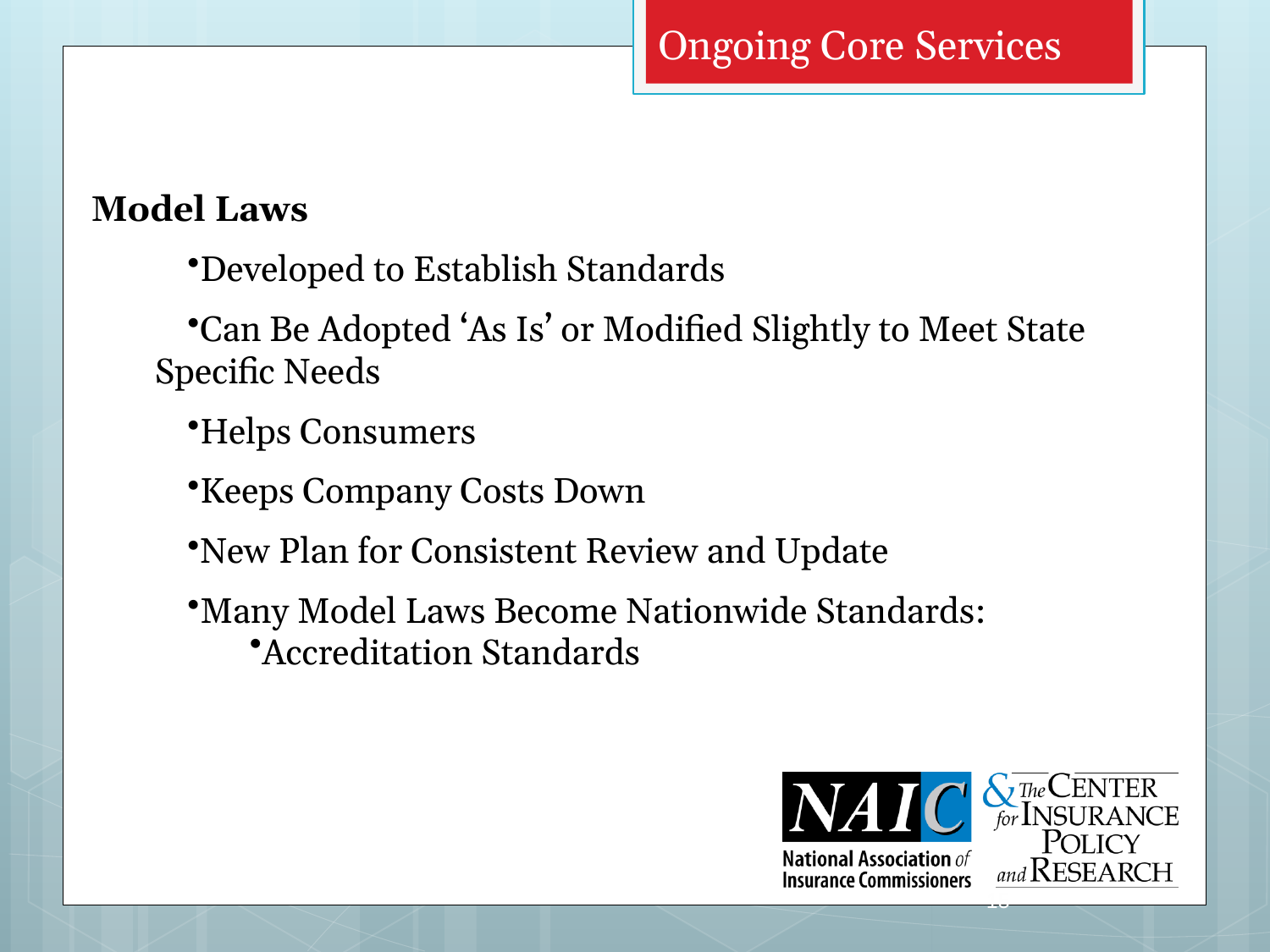

Ongoing Core Services
Model Laws
Developed to Establish Standards
Can Be Adopted ‘As Is’ or Modified Slightly to Meet State Specific Needs
Helps Consumers
Keeps Company Costs Down
New Plan for Consistent Review and Update
Many Model Laws Become Nationwide Standards:
Accreditation Standards
15